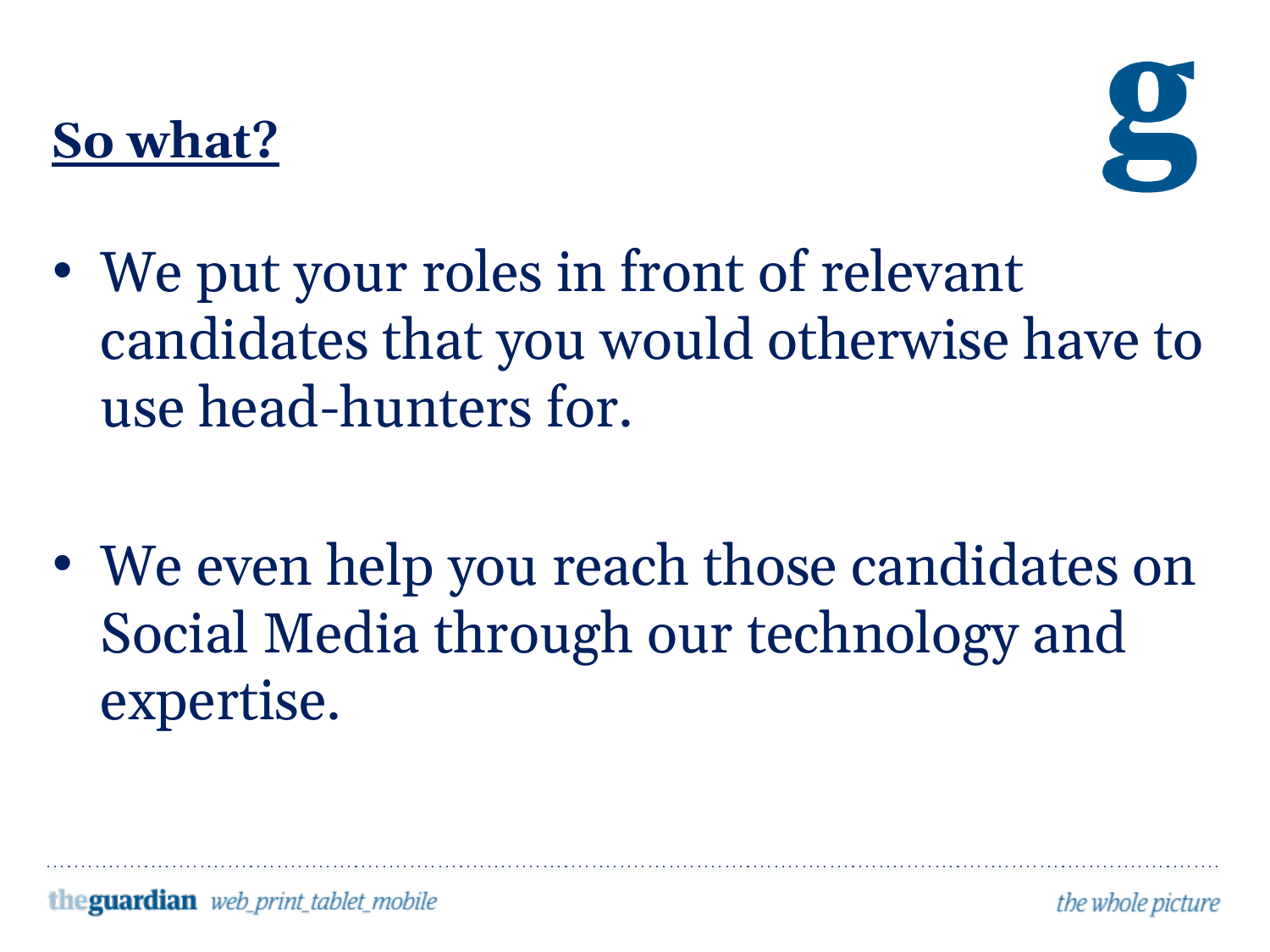

# So what?
We put your roles in front of relevant candidates that you would otherwise have to use head-hunters for.

We even help you reach those candidates on Social Media through our technology and expertise.